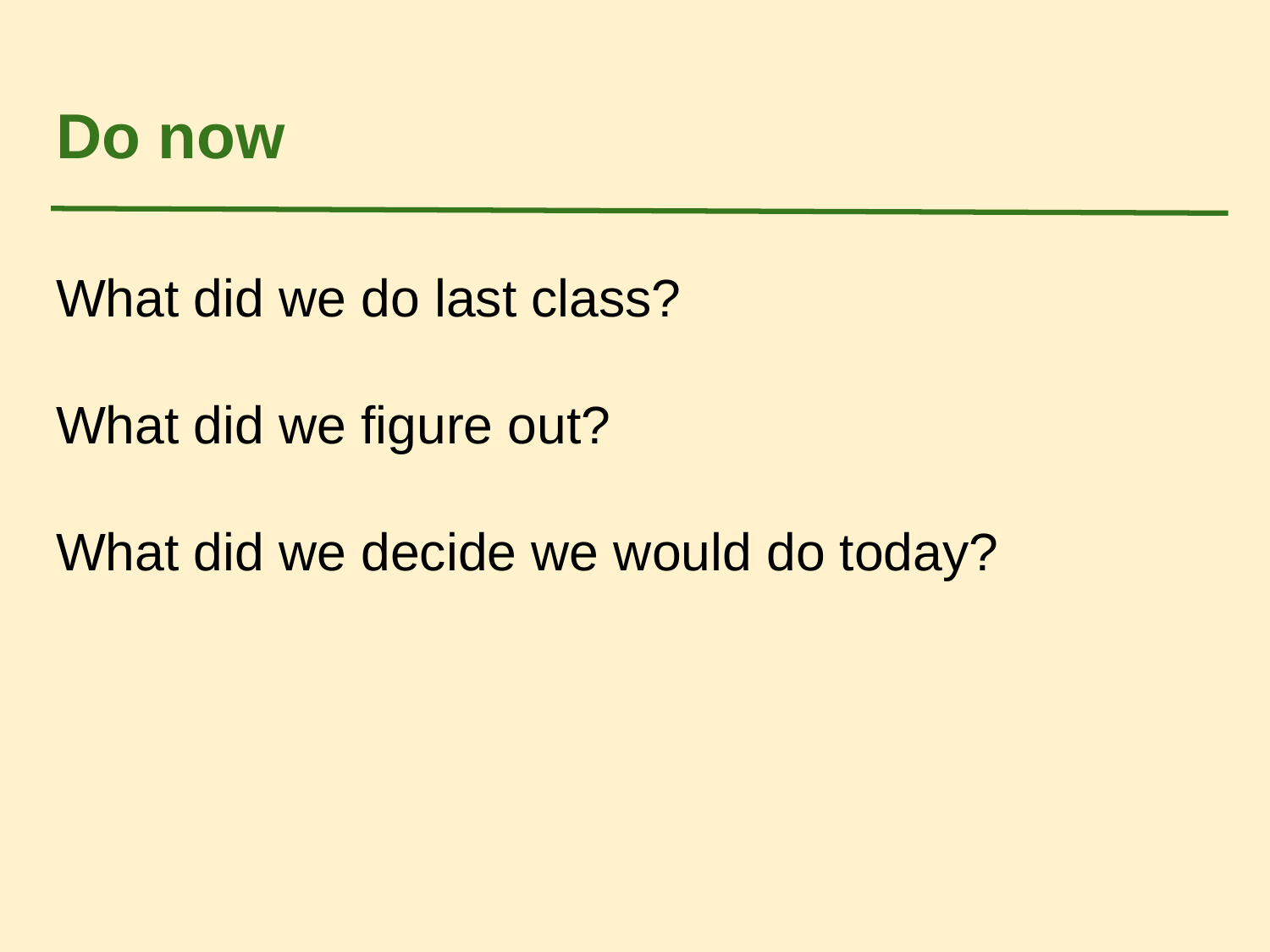

# Do now
What did we do last class?

What did we figure out?

What did we decide we would do today?